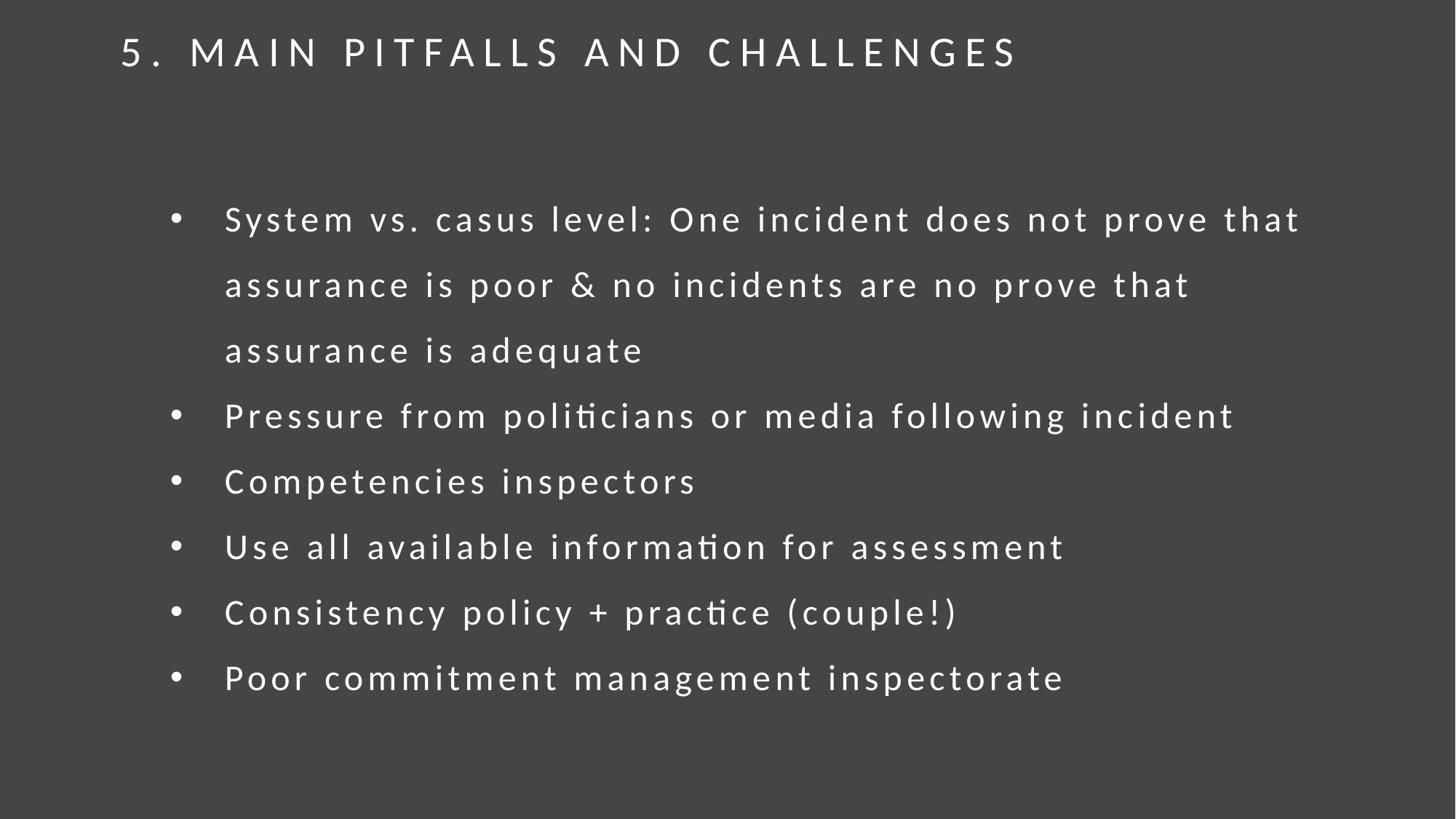

5. MAIN PITFALLS AND CHALLENGES
System vs. casus level: One incident does not prove that assurance is poor & no incidents are no prove that assurance is adequate
Pressure from politicians or media following incident
Competencies inspectors
Use all available information for assessment
Consistency policy + practice (couple!)
Poor commitment management inspectorate